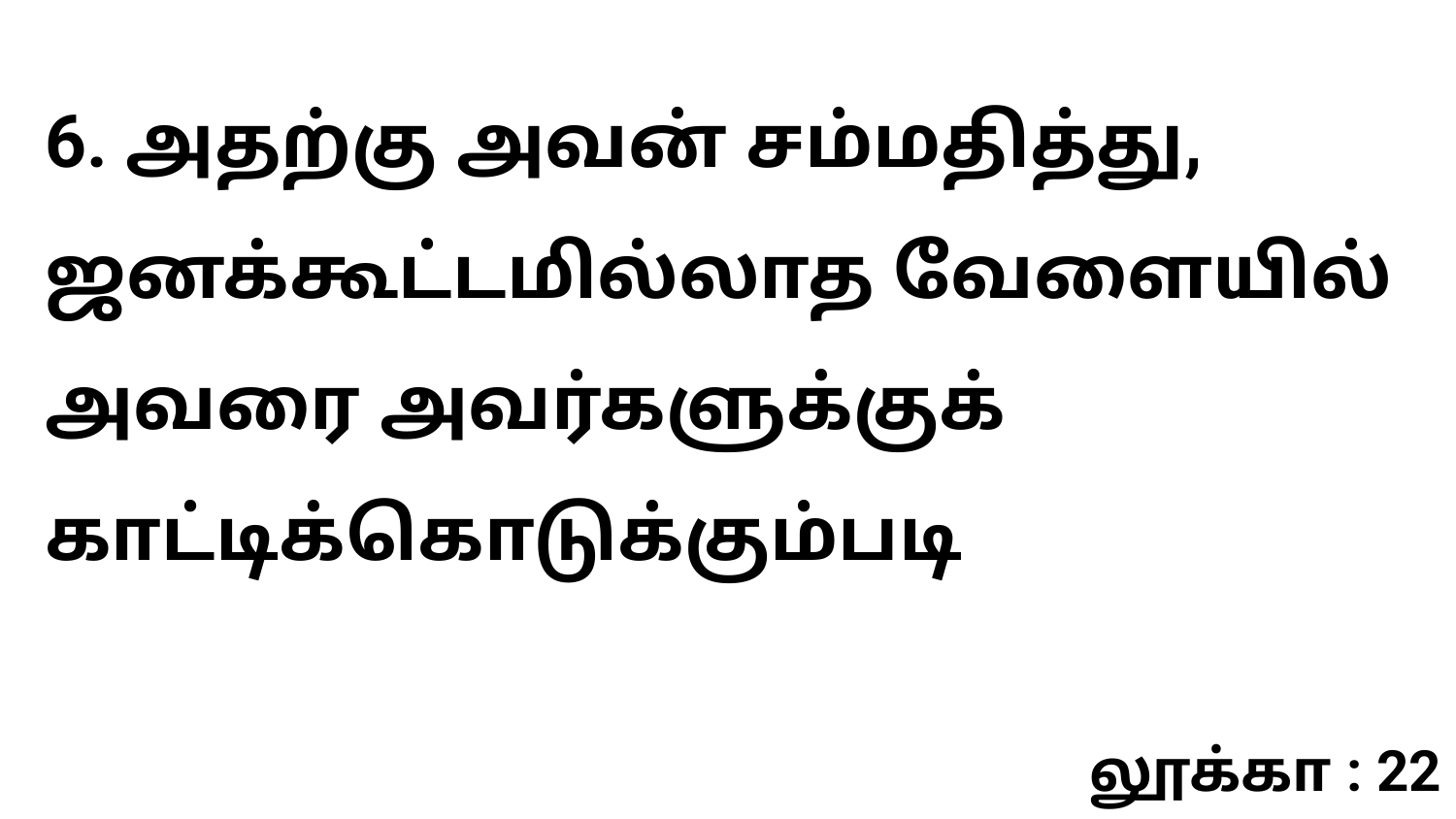

6. அதற்கு அவன் சம்மதித்து, ஜனக்கூட்டமில்லாத வேளையில் அவரை அவர்களுக்குக் காட்டிக்கொடுக்கும்படி
லூக்கா : 22